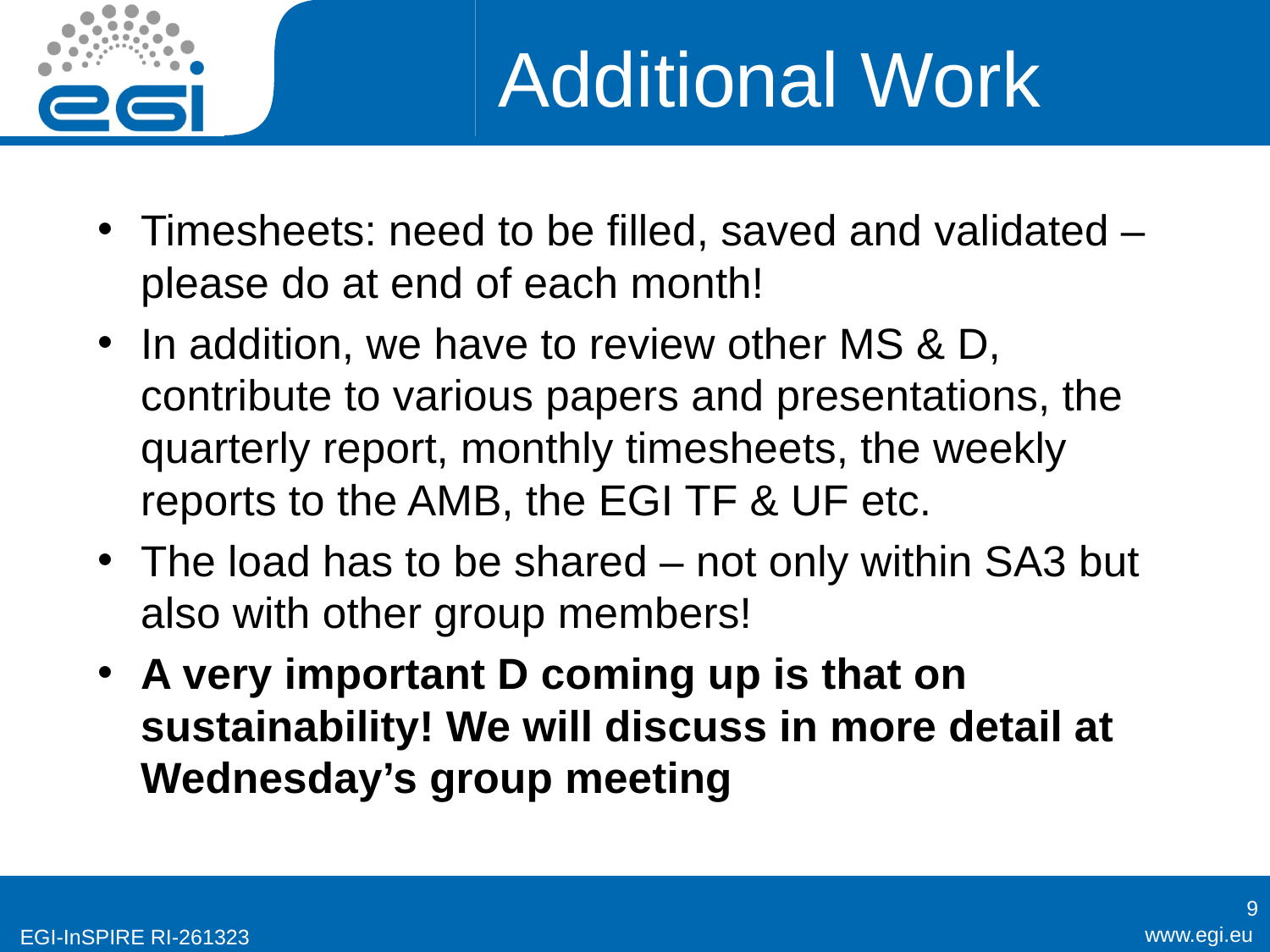

# Additional Work
Timesheets: need to be filled, saved and validated – please do at end of each month!
In addition, we have to review other MS & D, contribute to various papers and presentations, the quarterly report, monthly timesheets, the weekly reports to the AMB, the EGI TF & UF etc.
The load has to be shared – not only within SA3 but also with other group members!
A very important D coming up is that on sustainability! We will discuss in more detail at Wednesday’s group meeting
9